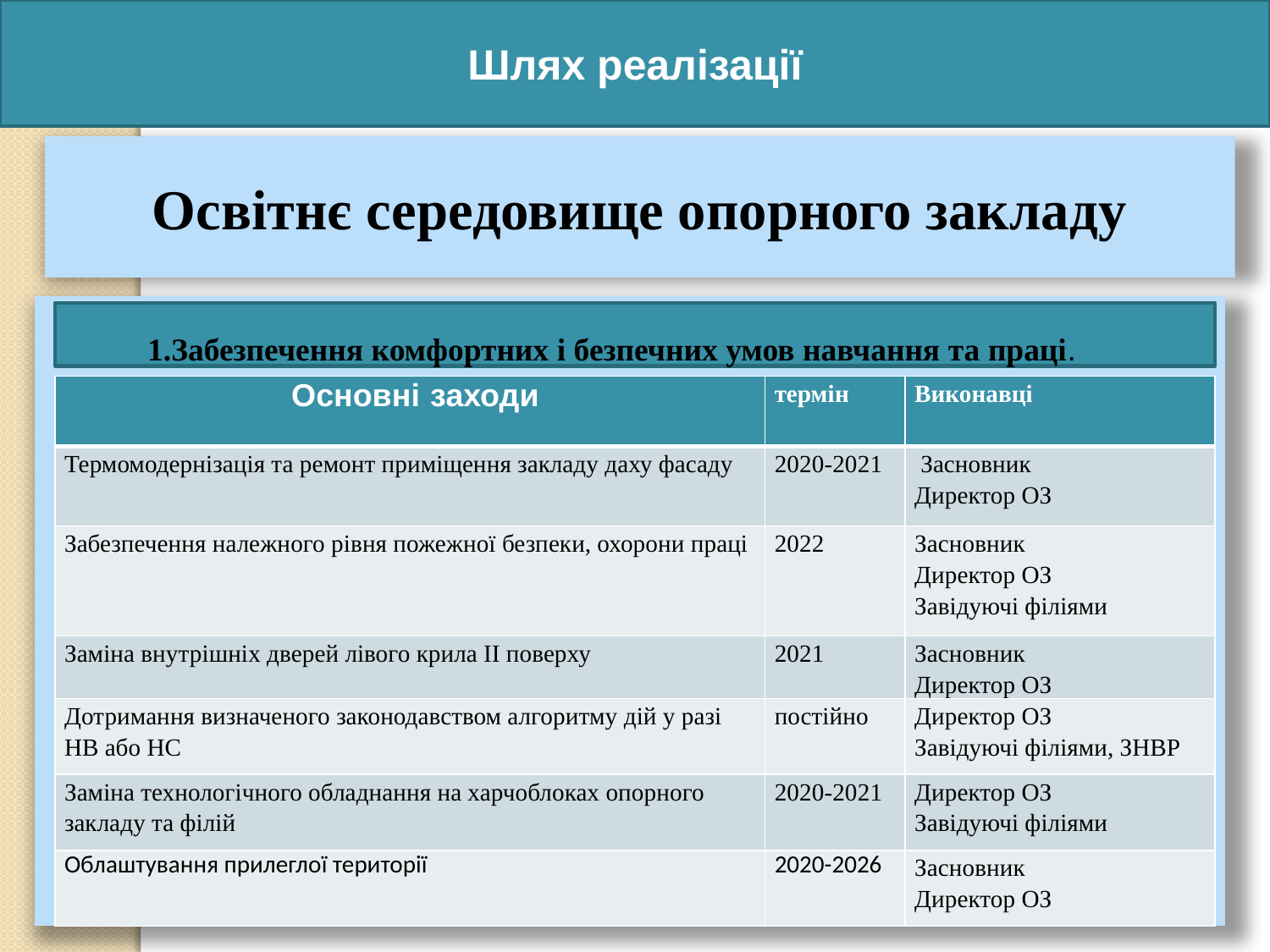

Шлях реалізації
Освітнє середовище опорного закладу

1.Забезпечення комфортних і безпечних умов навчання та праці.
| Основні заходи | термін | Виконавці |
| --- | --- | --- |
| Термомодернізація та ремонт приміщення закладу даху фасаду | 2020-2021 | Засновник Директор ОЗ |
| Забезпечення належного рівня пожежної безпеки, охорони праці | 2022 | Засновник Директор ОЗ Завідуючі філіями |
| Заміна внутрішніх дверей лівого крила ІІ поверху | 2021 | Засновник Директор ОЗ |
| Дотримання визначеного законодавством алгоритму дій у разі НВ або НС | постійно | Директор ОЗ Завідуючі філіями, ЗНВР |
| Заміна технологічного обладнання на харчоблоках опорного закладу та філій | 2020-2021 | Директор ОЗ Завідуючі філіями |
| Облаштування прилеглої території | 2020-2026 | Засновник Директор ОЗ |